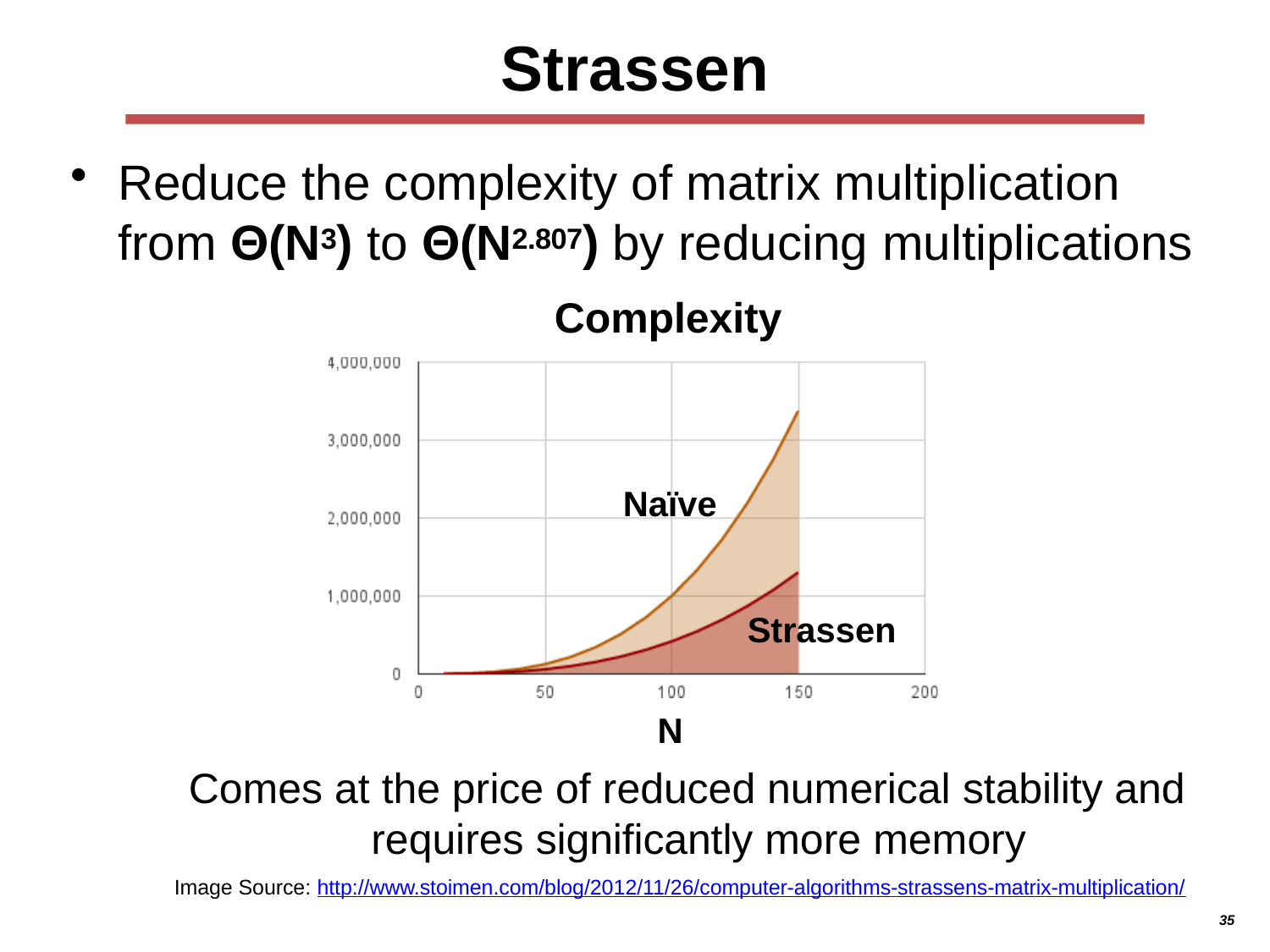

# Strassen
Reduce the complexity of matrix multiplication  from Θ(N3) to Θ(N2.807) by reducing multiplications
Complexity

Naïve

Strassen

N
Comes at the price of reduced numerical stability and  requires significantly more memory
Image Source: http://www.stoimen.com/blog/2012/11/26/computer-algorithms-strassens-matrix-multiplication/
35